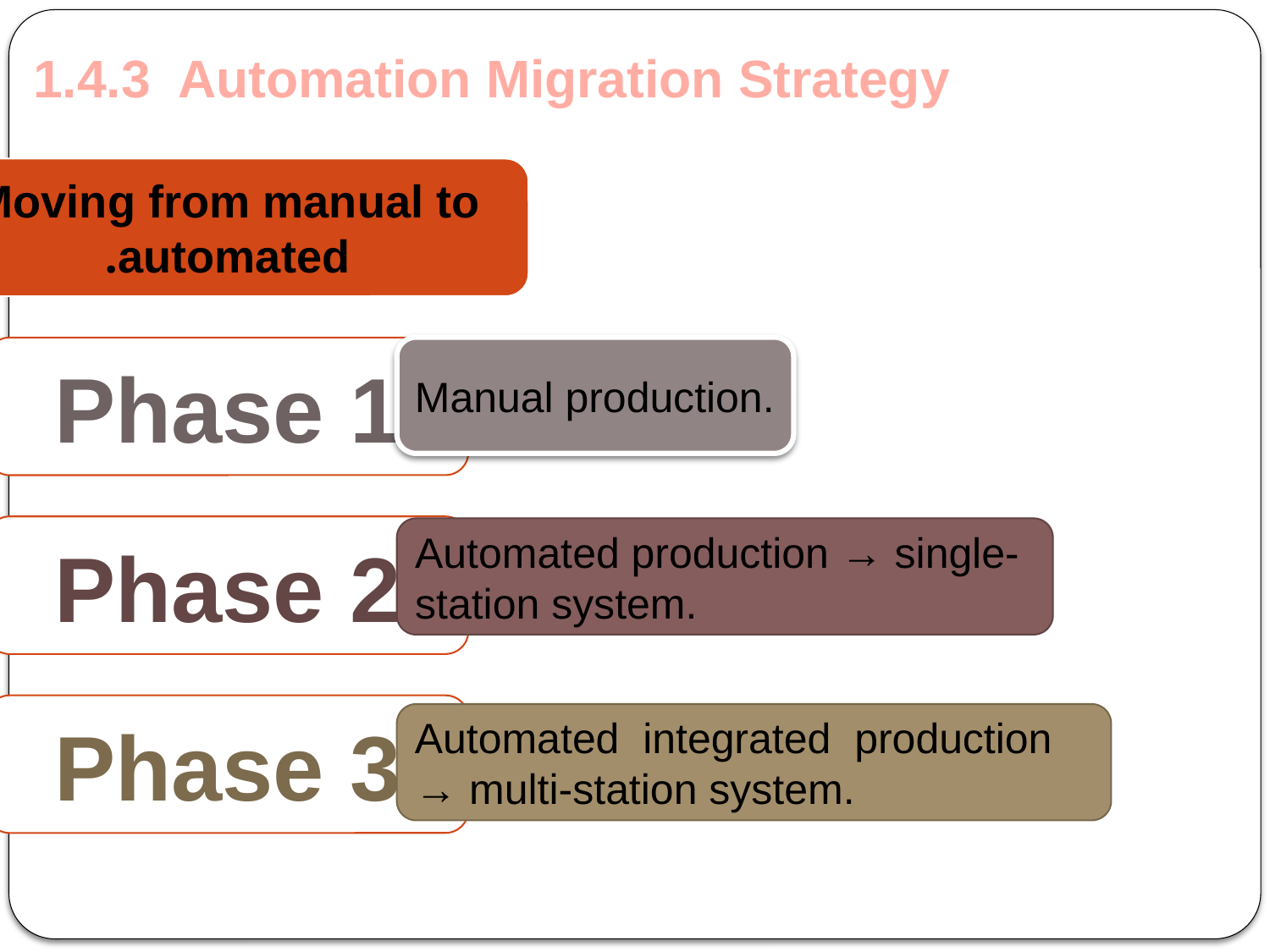

1.4.3  Automation Migration Strategy
Phase 1
Phase 2
Phase 3
Manual production.
Automated production → single-station system.
Automated  integrated  production
→ multi-station system.